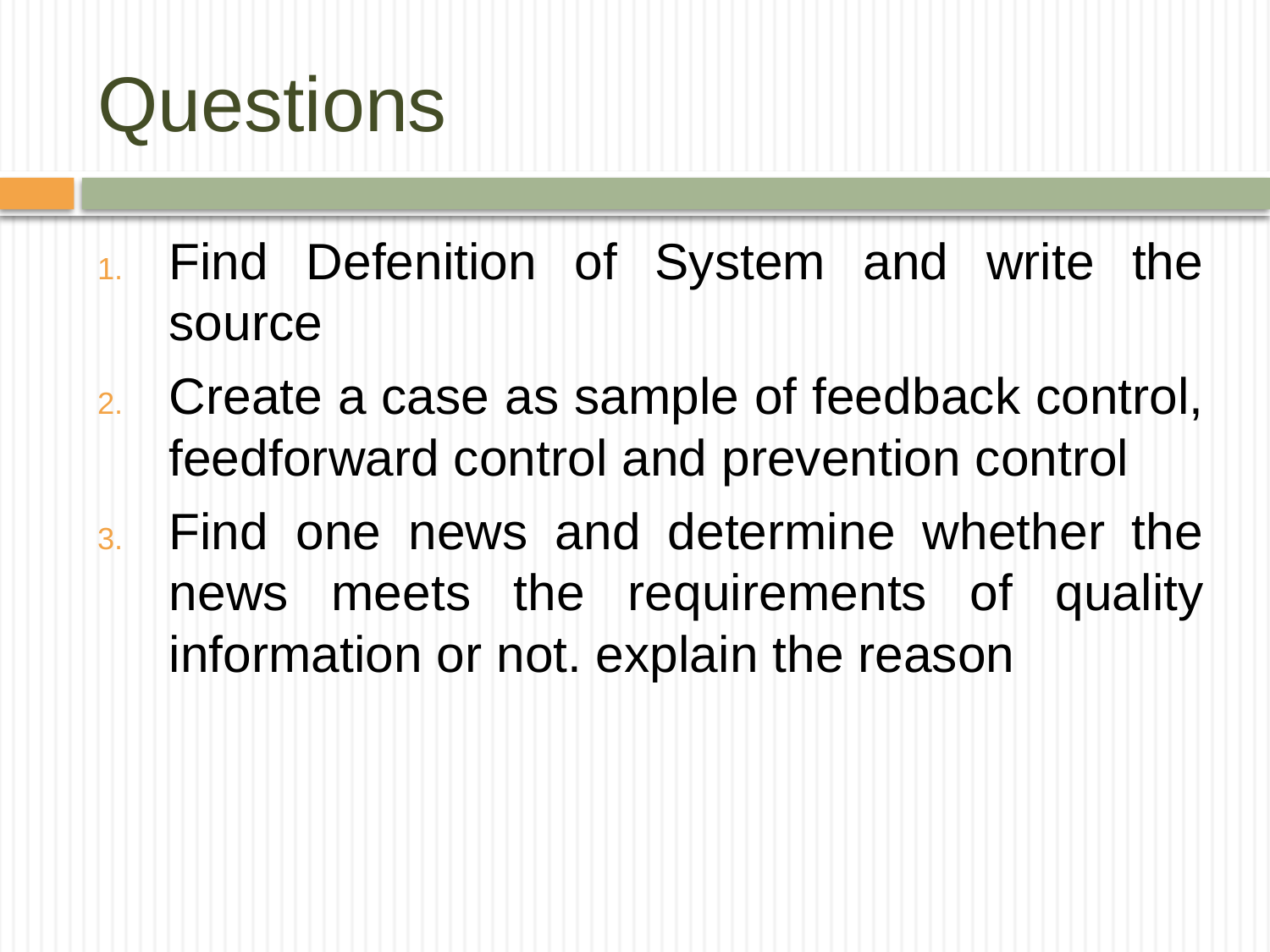

# Questions
Find Defenition of System and write the source
Create a case as sample of feedback control, feedforward control and prevention control
Find one news and determine whether the news meets the requirements of quality information or not. explain the reason